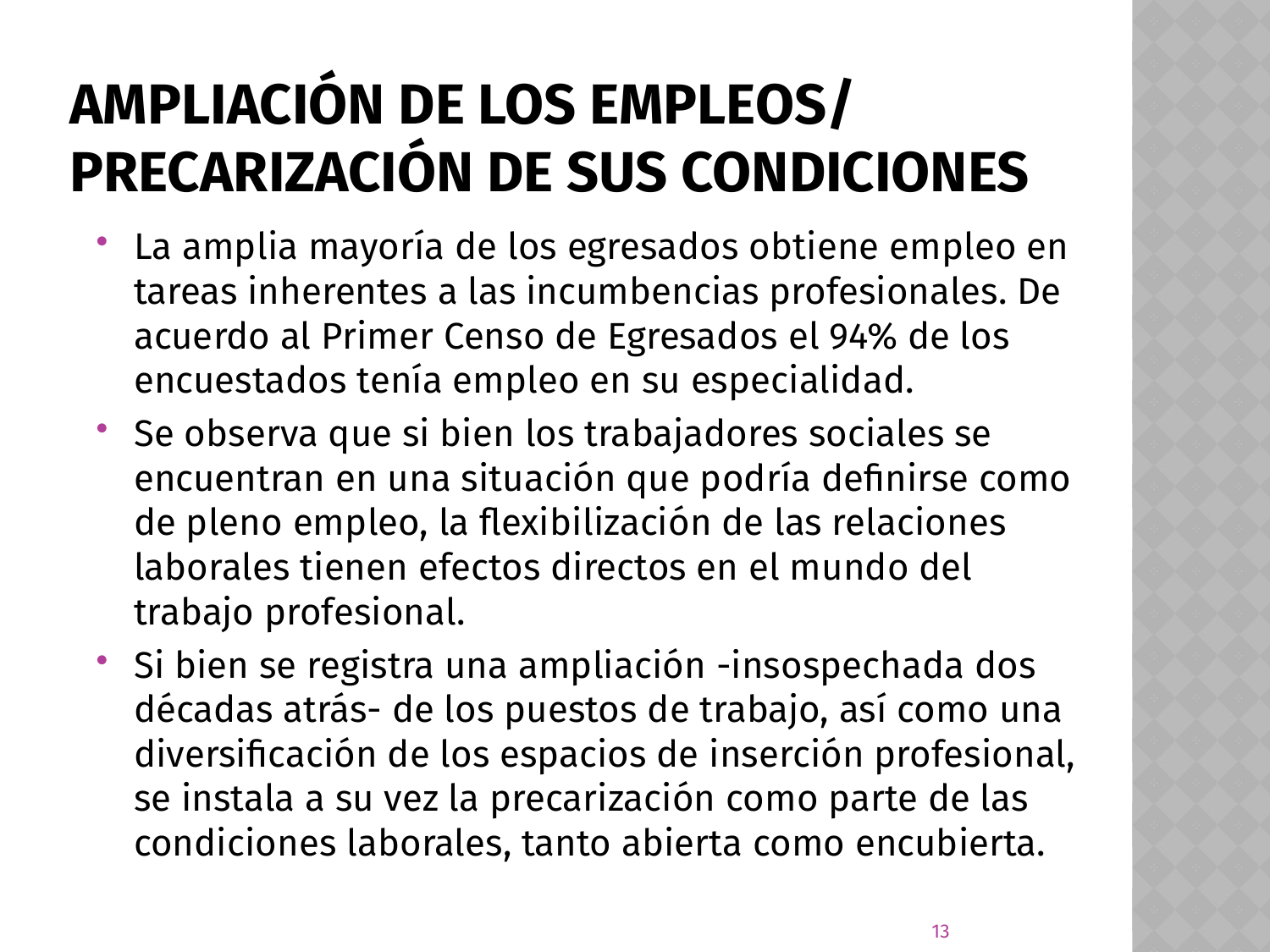

# Ampliación de los empleos/ precarización de sus condiciones
La amplia mayoría de los egresados obtiene empleo en tareas inherentes a las incumbencias profesionales. De acuerdo al Primer Censo de Egresados el 94% de los encuestados tenía empleo en su especialidad.
Se observa que si bien los trabajadores sociales se encuentran en una situación que podría definirse como de pleno empleo, la flexibilización de las relaciones laborales tienen efectos directos en el mundo del trabajo profesional.
Si bien se registra una ampliación -insospechada dos décadas atrás- de los puestos de trabajo, así como una diversificación de los espacios de inserción profesional, se instala a su vez la precarización como parte de las condiciones laborales, tanto abierta como encubierta.

13